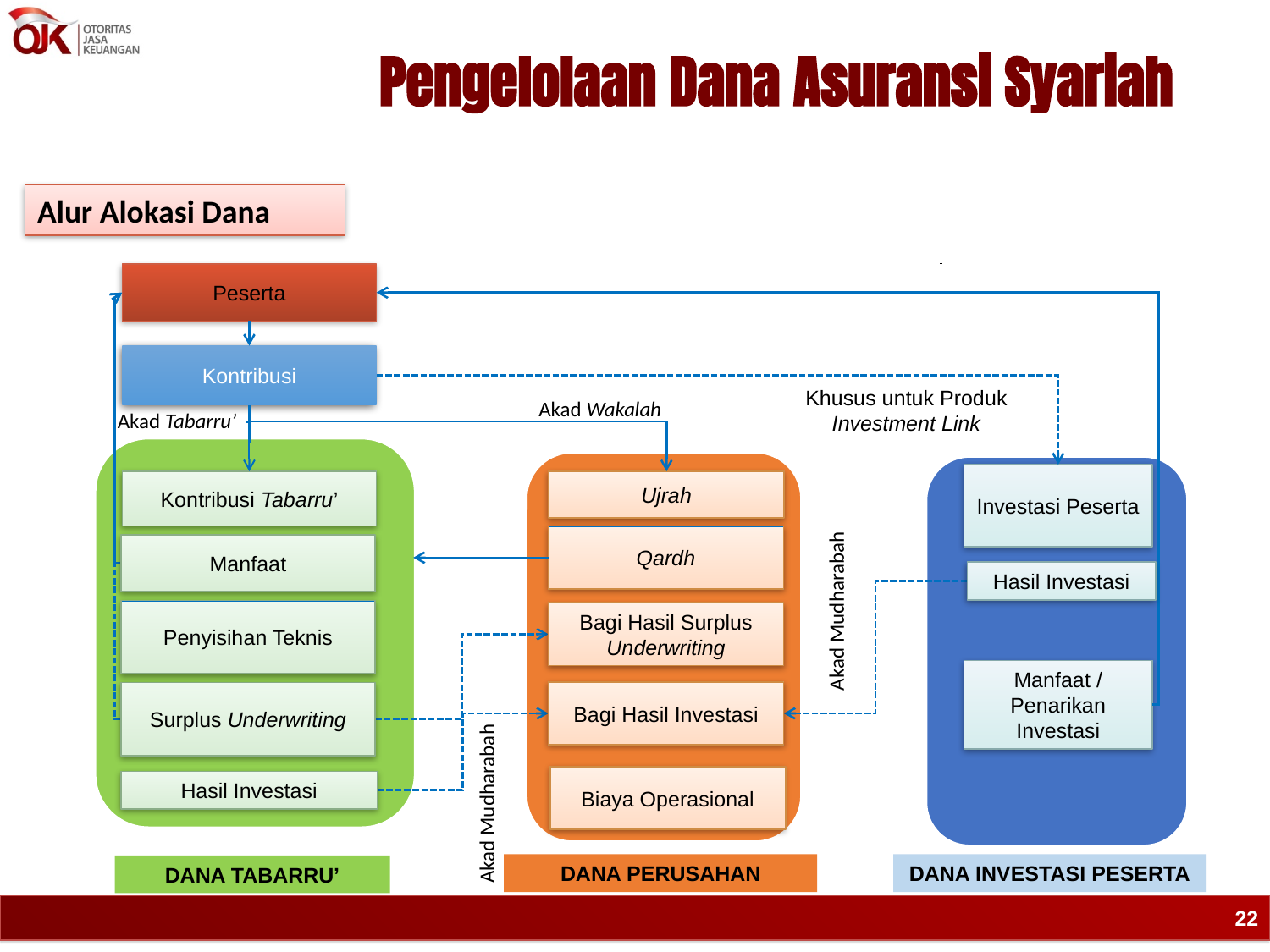

# Pengelolaan Dana Asuransi Syariah
Alur Alokasi Dana
Peserta
Kontribusi
Khusus untuk Produk Investment Link
Akad Wakalah
Akad Tabarru’

Investasi Peserta
Kontribusi Tabarru’
Ujrah
Qardh
Manfaat
Hasil Investasi
Akad Mudharabah
Penyisihan Teknis
Bagi Hasil Surplus Underwriting
Manfaat / Penarikan Investasi
Bagi Hasil Investasi
Surplus Underwriting
Biaya Operasional
Hasil Investasi
Akad Mudharabah
DANA PERUSAHAN
DANA INVESTASI PESERTA
DANA TABARRU’
22